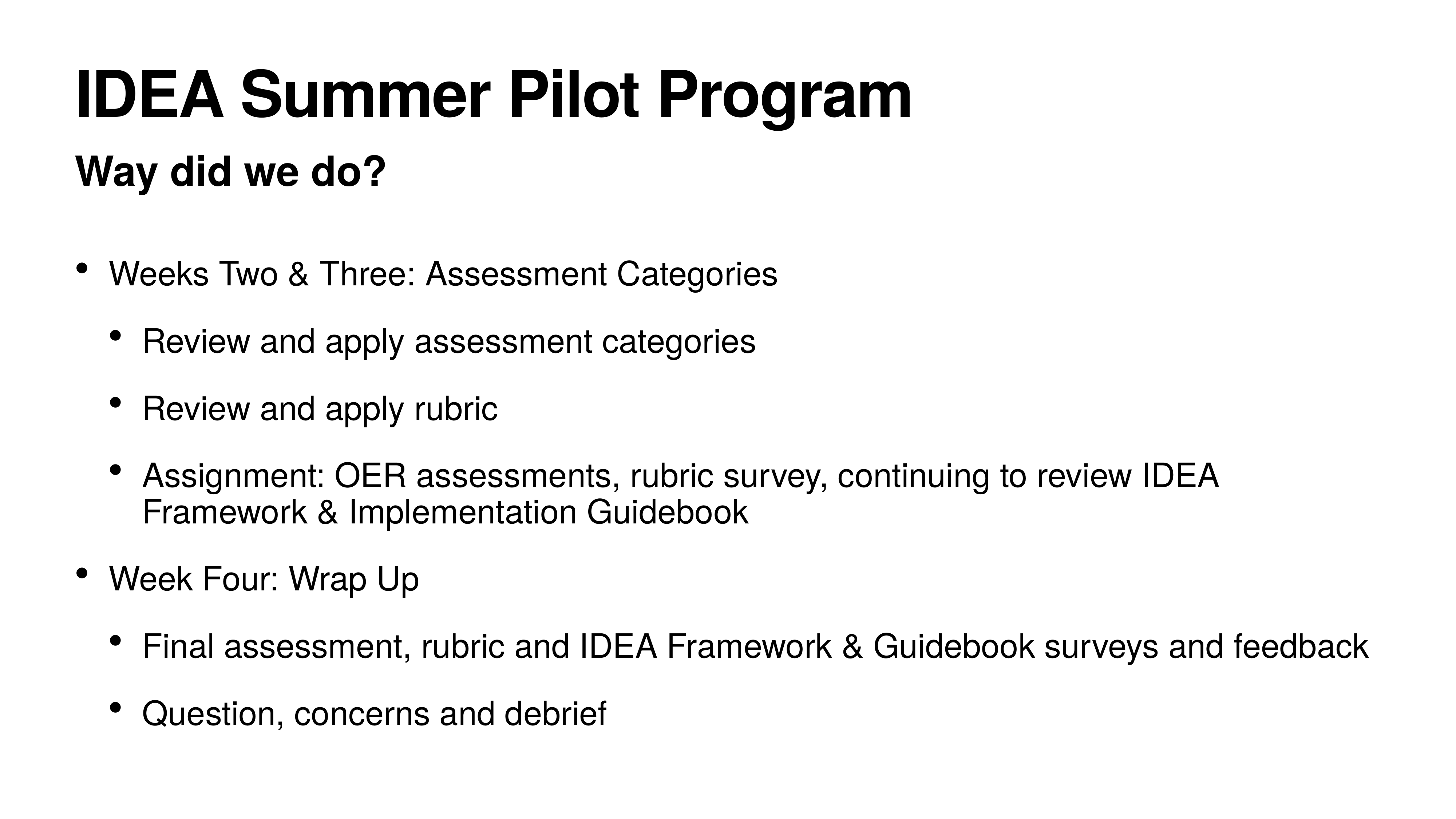

# IDEA Summer Pilot Program
Way did we do?
Weeks Two & Three: Assessment Categories
Review and apply assessment categories
Review and apply rubric
Assignment: OER assessments, rubric survey, continuing to review IDEA Framework & Implementation Guidebook
Week Four: Wrap Up
Final assessment, rubric and IDEA Framework & Guidebook surveys and feedback
Question, concerns and debrief